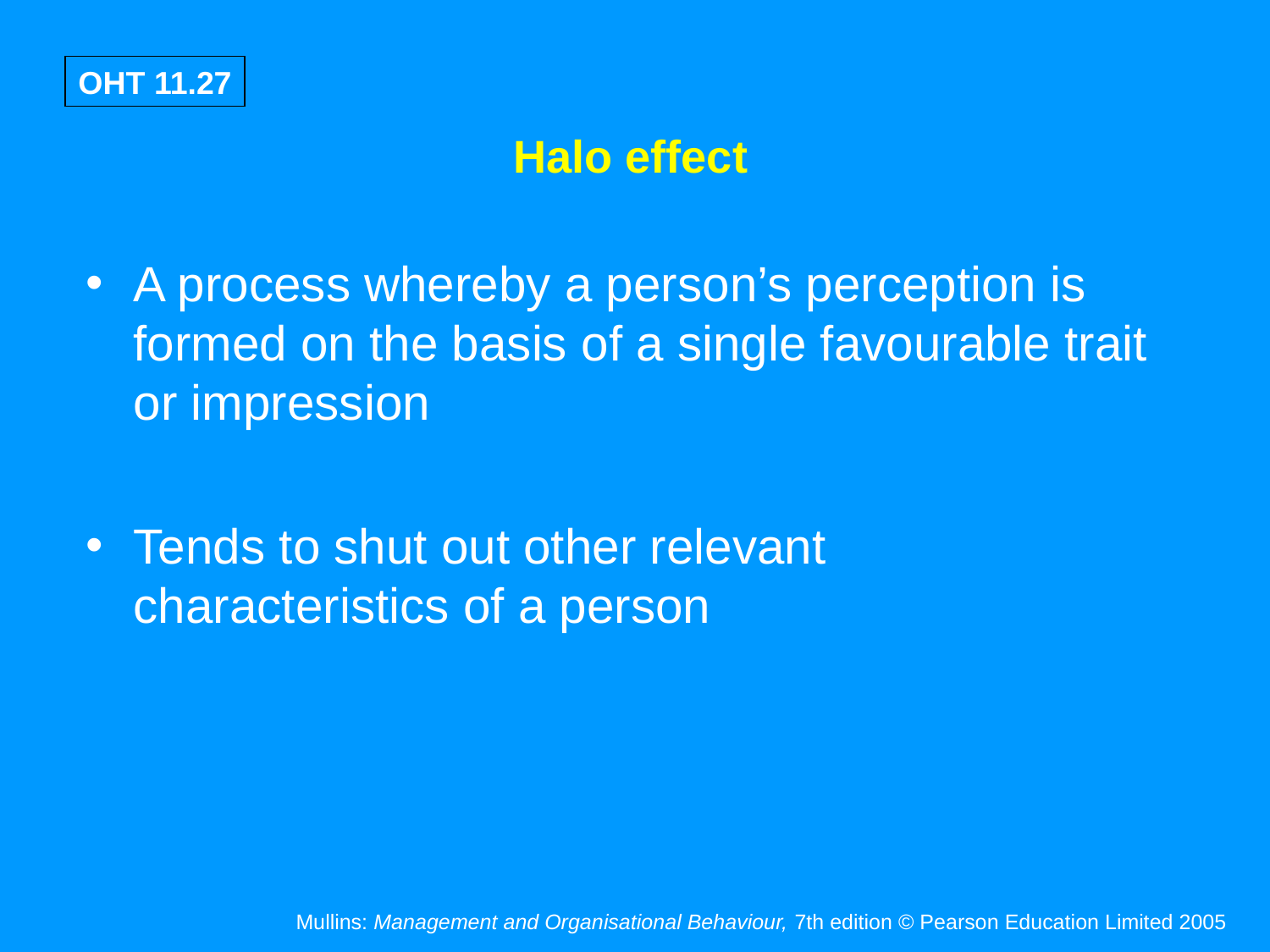

Halo effect
A process whereby a person’s perception is formed on the basis of a single favourable trait or impression

Tends to shut out other relevant characteristics of a person